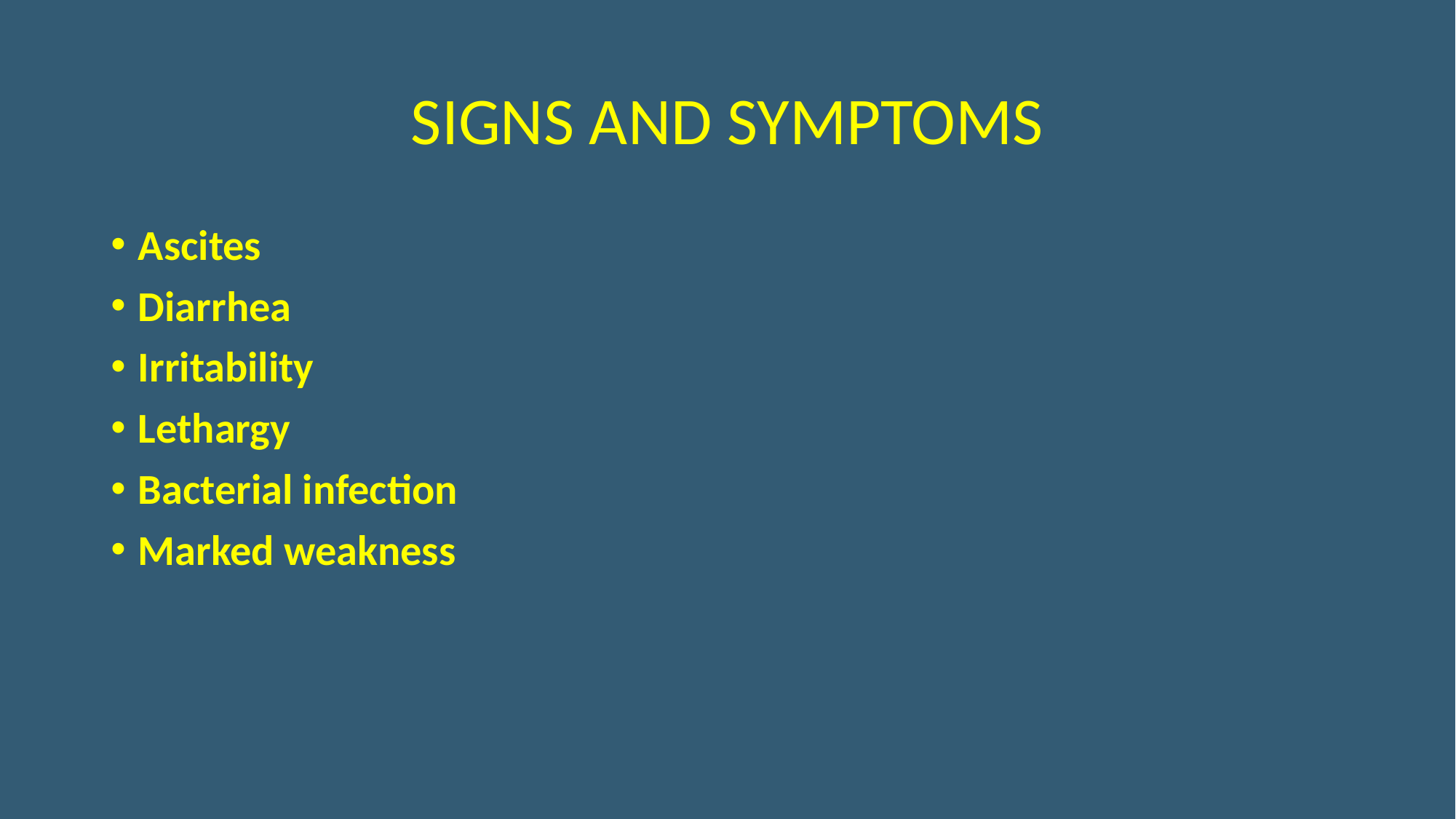

# SIGNS AND SYMPTOMS
Ascites
Diarrhea
Irritability
Lethargy
Bacterial infection
Marked weakness